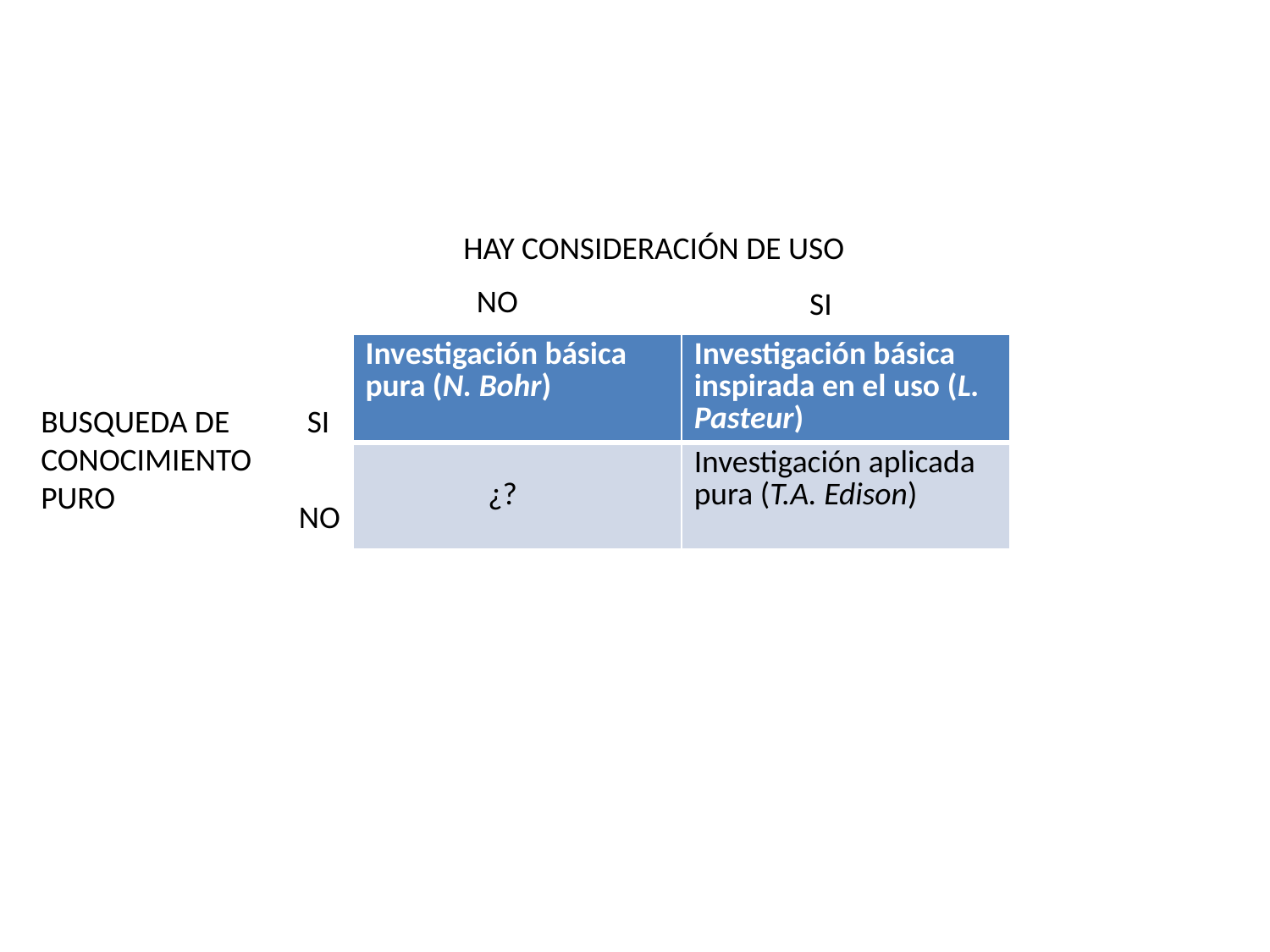

HAY CONSIDERACIÓN DE USO
NO
SI
| Investigación básica pura (N. Bohr) | Investigación básica inspirada en el uso (L. Pasteur) |
| --- | --- |
| ¿? | Investigación aplicada pura (T.A. Edison) |
BUSQUEDA DE CONOCIMIENTO PURO
SI
NO